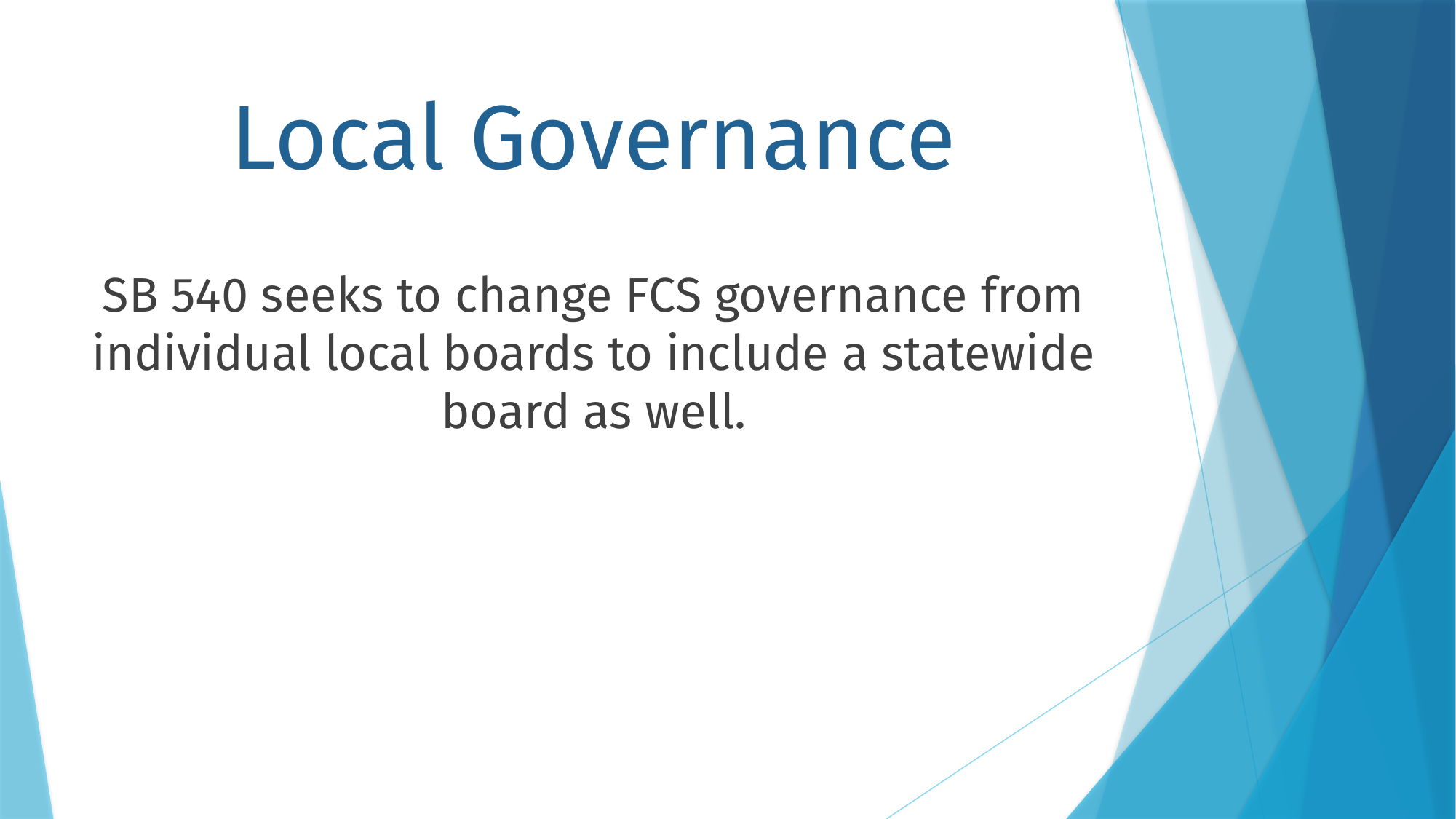

# Local Governance
SB 540 seeks to change FCS governance from individual local boards to include a statewide board as well.